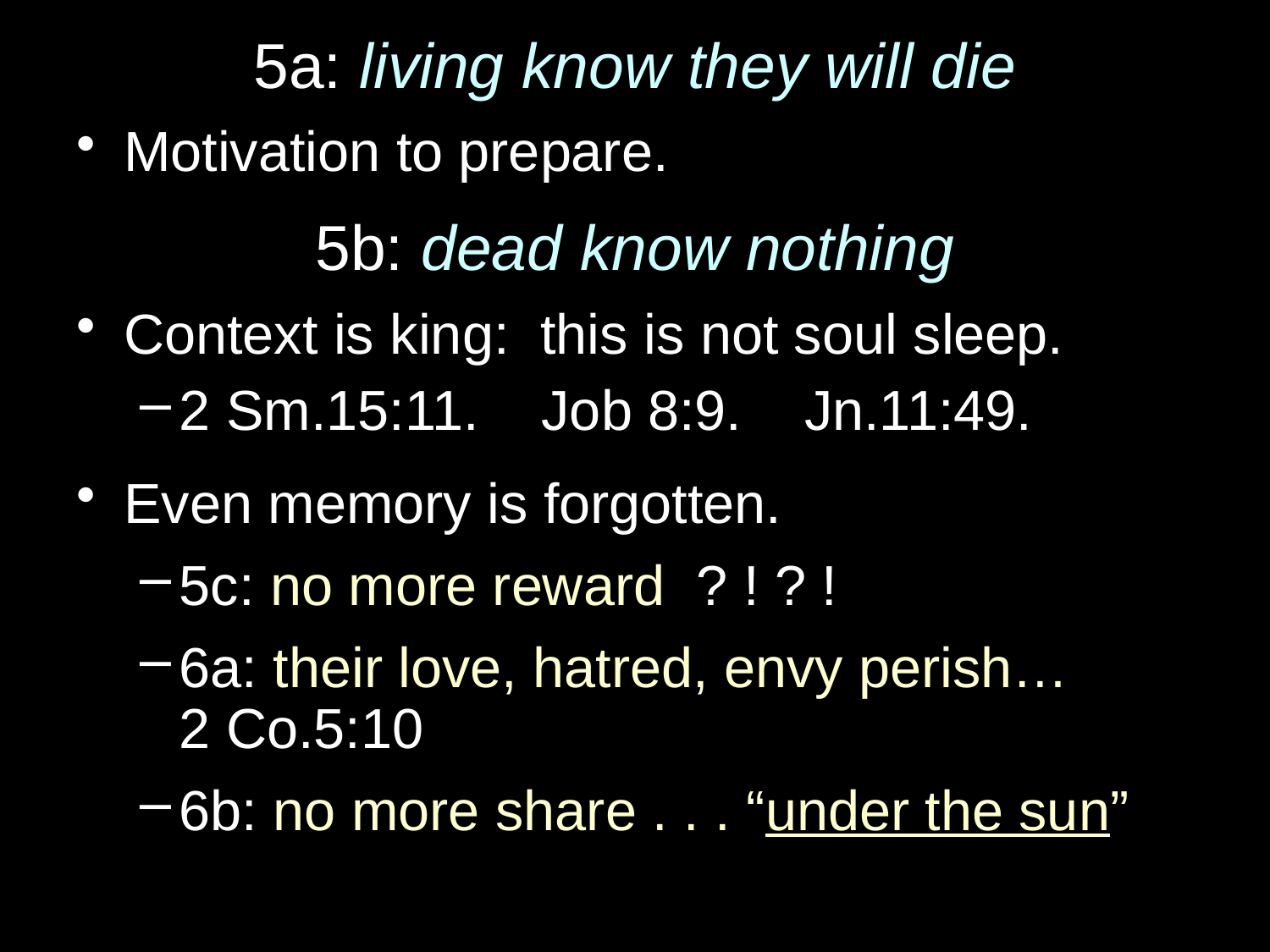

# 5a: living know they will die
Motivation to prepare.
5b: dead know nothing
Context is king:  this is not soul sleep.
2 Sm.15:11.    Job 8:9.    Jn.11:49.
Even memory is forgotten.
5c: no more reward  ? ! ? !
6a: their love, hatred, envy perish…
2 Co.5:10
6b: no more share . . . “under the sun”